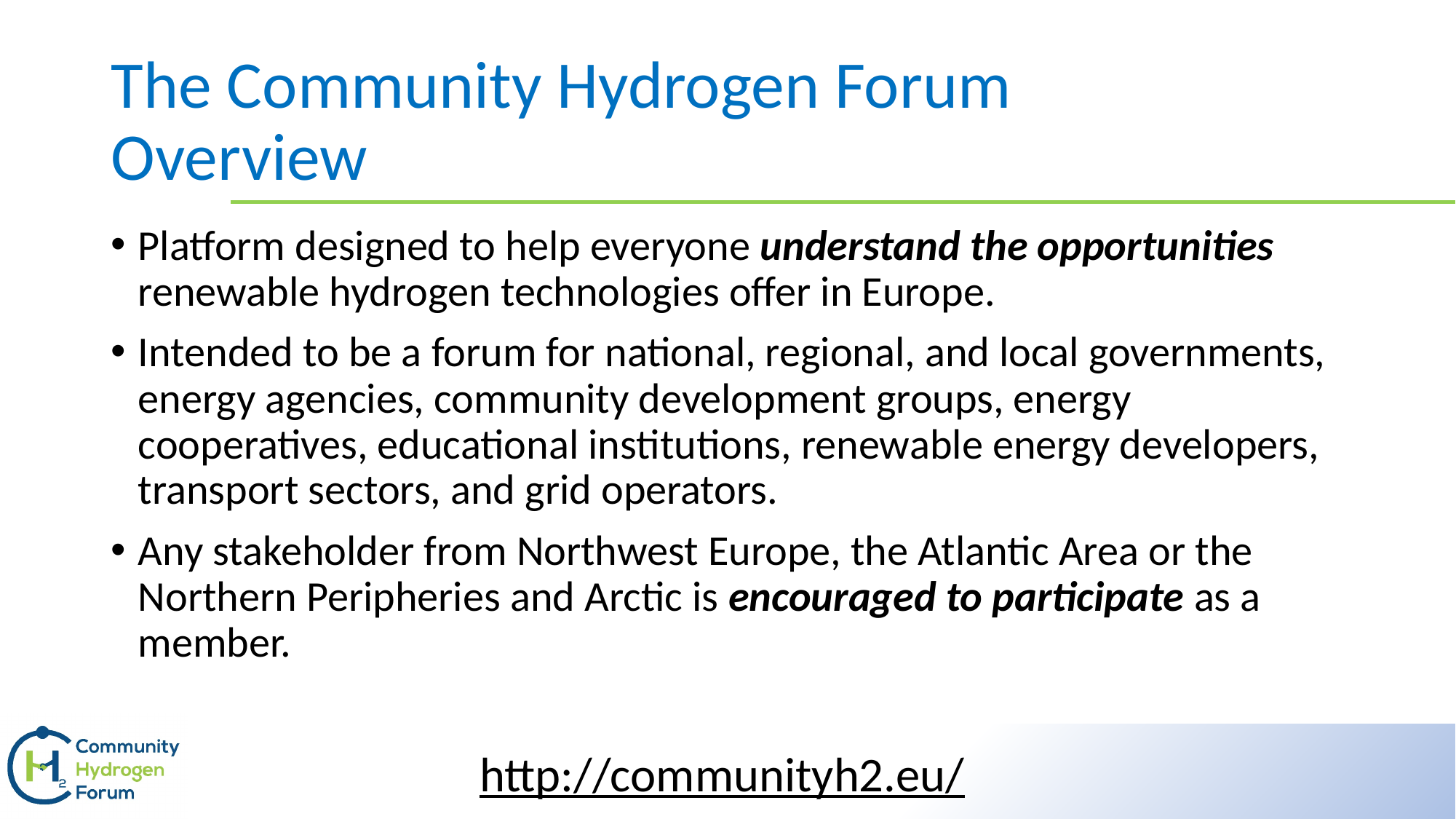

# The Community Hydrogen Forum Overview
Platform designed to help everyone understand the opportunities renewable hydrogen technologies offer in Europe.
Intended to be a forum for national, regional, and local governments, energy agencies, community development groups, energy cooperatives, educational institutions, renewable energy developers, transport sectors, and grid operators.
Any stakeholder from Northwest Europe, the Atlantic Area or the Northern Peripheries and Arctic is encouraged to participate as a member.
http://communityh2.eu/